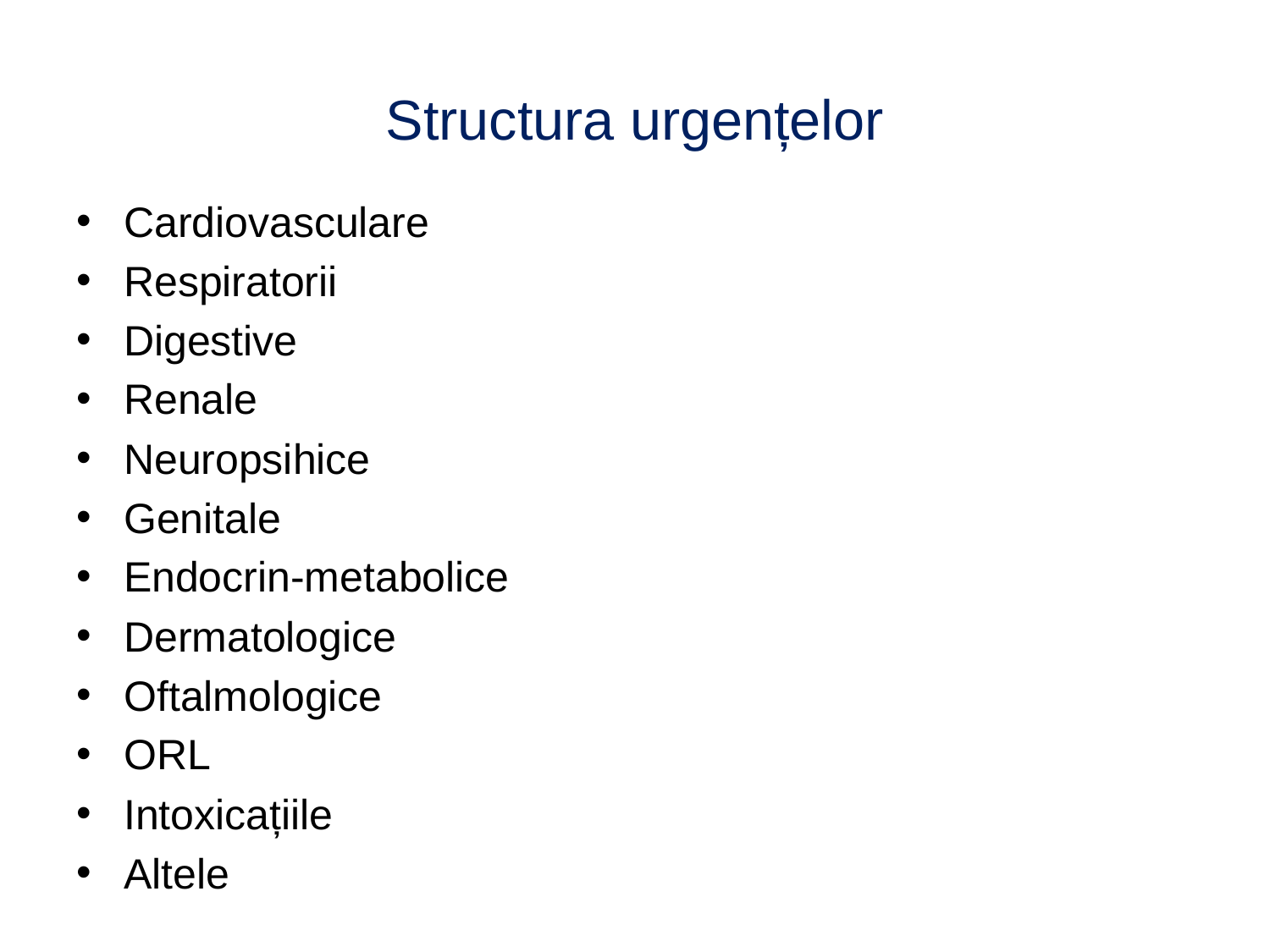

# Structura urgențelor
Cardiovasculare
Respiratorii
Digestive
Renale
Neuropsihice
Genitale
Endocrin-metabolice
Dermatologice
Oftalmologice
ORL
Intoxicațiile
Altele